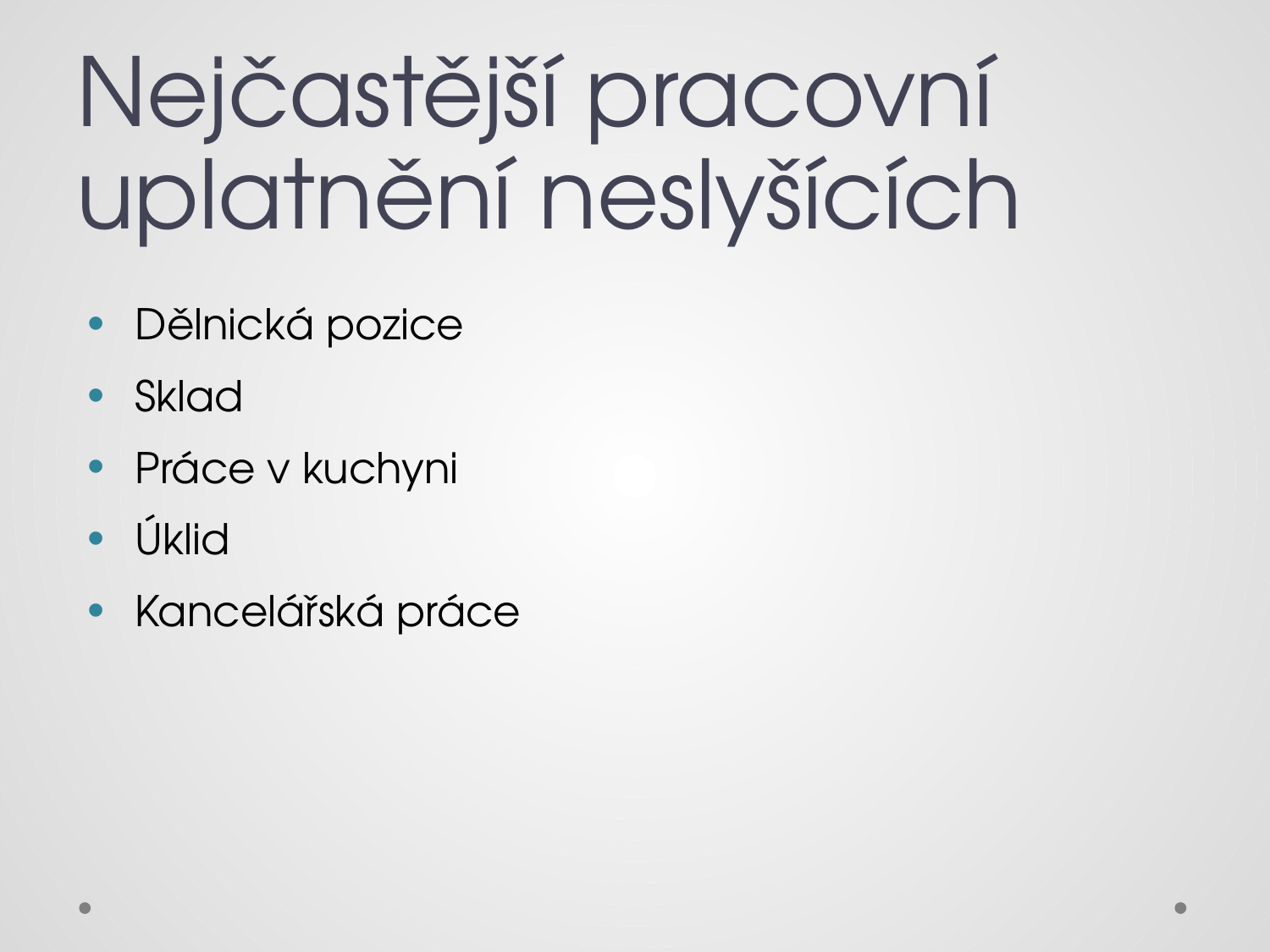

# Nejčastější pracovní uplatnění neslyšících
Dělnická pozice
Sklad
Práce v kuchyni
Úklid
Kancelářská práce